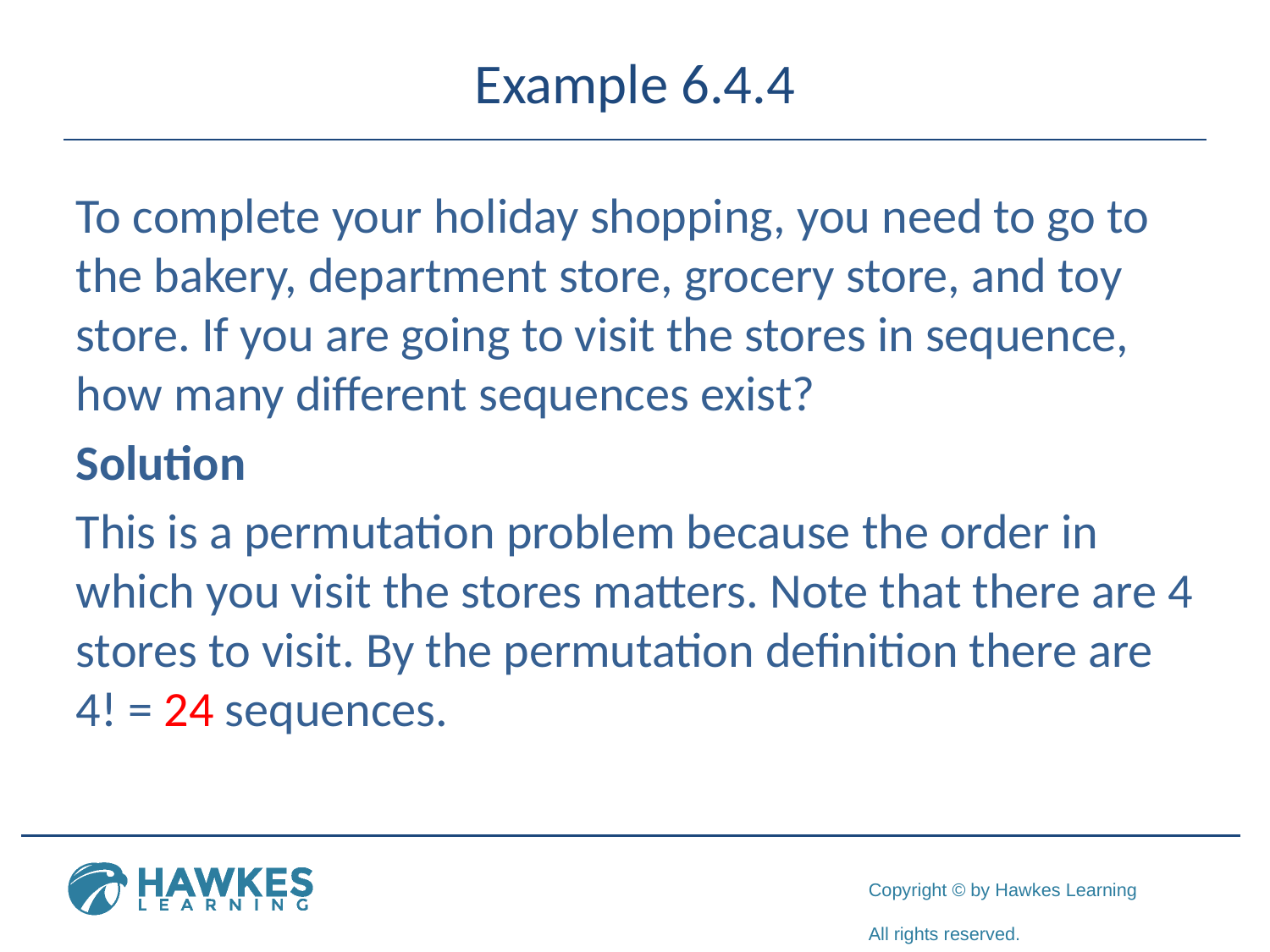

# Example 6.4.4
To complete your holiday shopping, you need to go to the bakery, department store, grocery store, and toy store. If you are going to visit the stores in sequence, how many different sequences exist?
Solution
This is a permutation problem because the order in which you visit the stores matters. Note that there are 4 stores to visit. By the permutation definition there are 4! = 24 sequences.